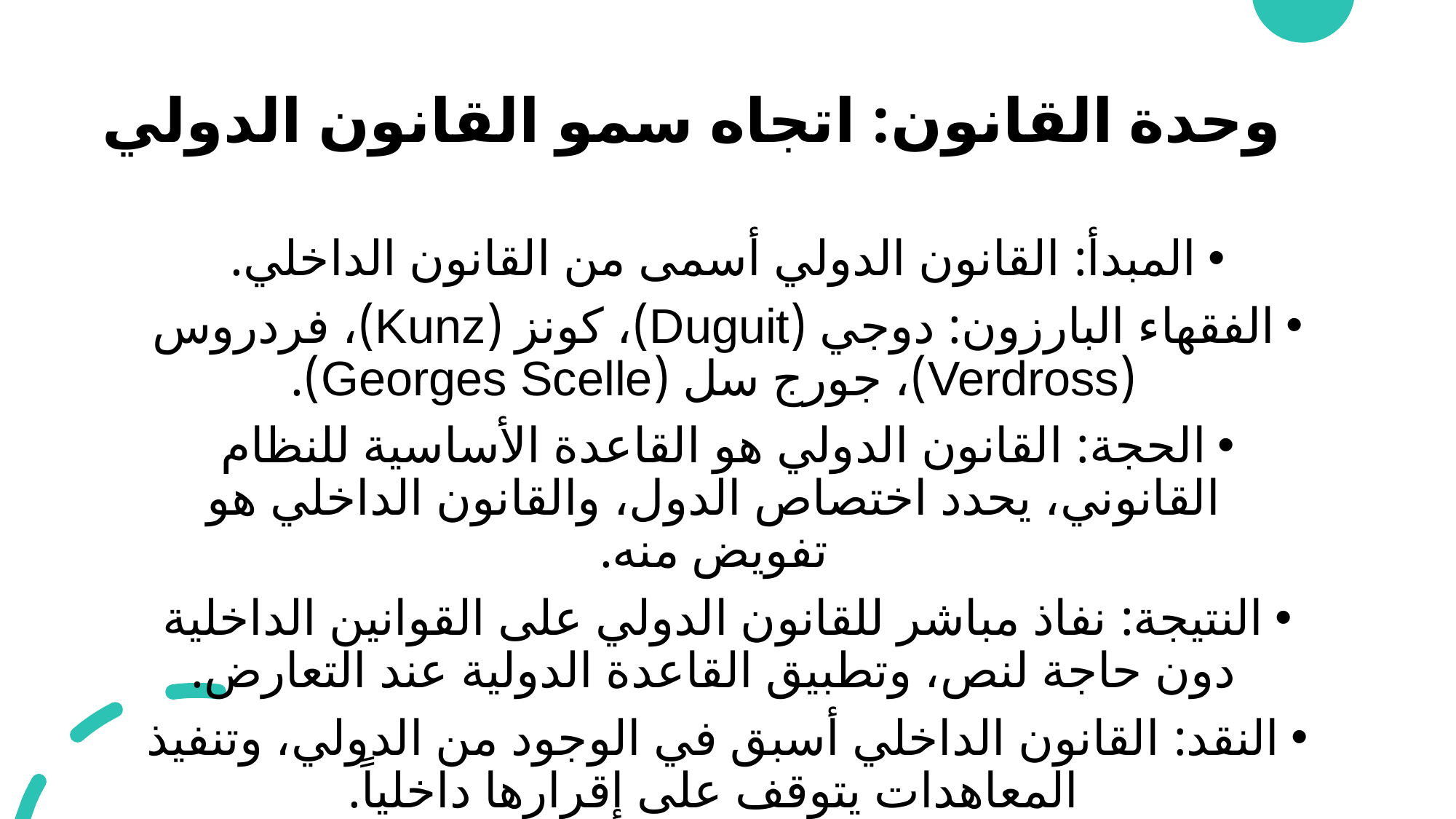

# وحدة القانون: اتجاه سمو القانون الدولي
المبدأ: القانون الدولي أسمى من القانون الداخلي.
الفقهاء البارزون: دوجي (Duguit)، كونز (Kunz)، فردروس (Verdross)، جورج سل (Georges Scelle).
الحجة: القانون الدولي هو القاعدة الأساسية للنظام القانوني، يحدد اختصاص الدول، والقانون الداخلي هو تفويض منه.
النتيجة: نفاذ مباشر للقانون الدولي على القوانين الداخلية دون حاجة لنص، وتطبيق القاعدة الدولية عند التعارض.
النقد: القانون الداخلي أسبق في الوجود من الدولي، وتنفيذ المعاهدات يتوقف على إقرارها داخلياً.